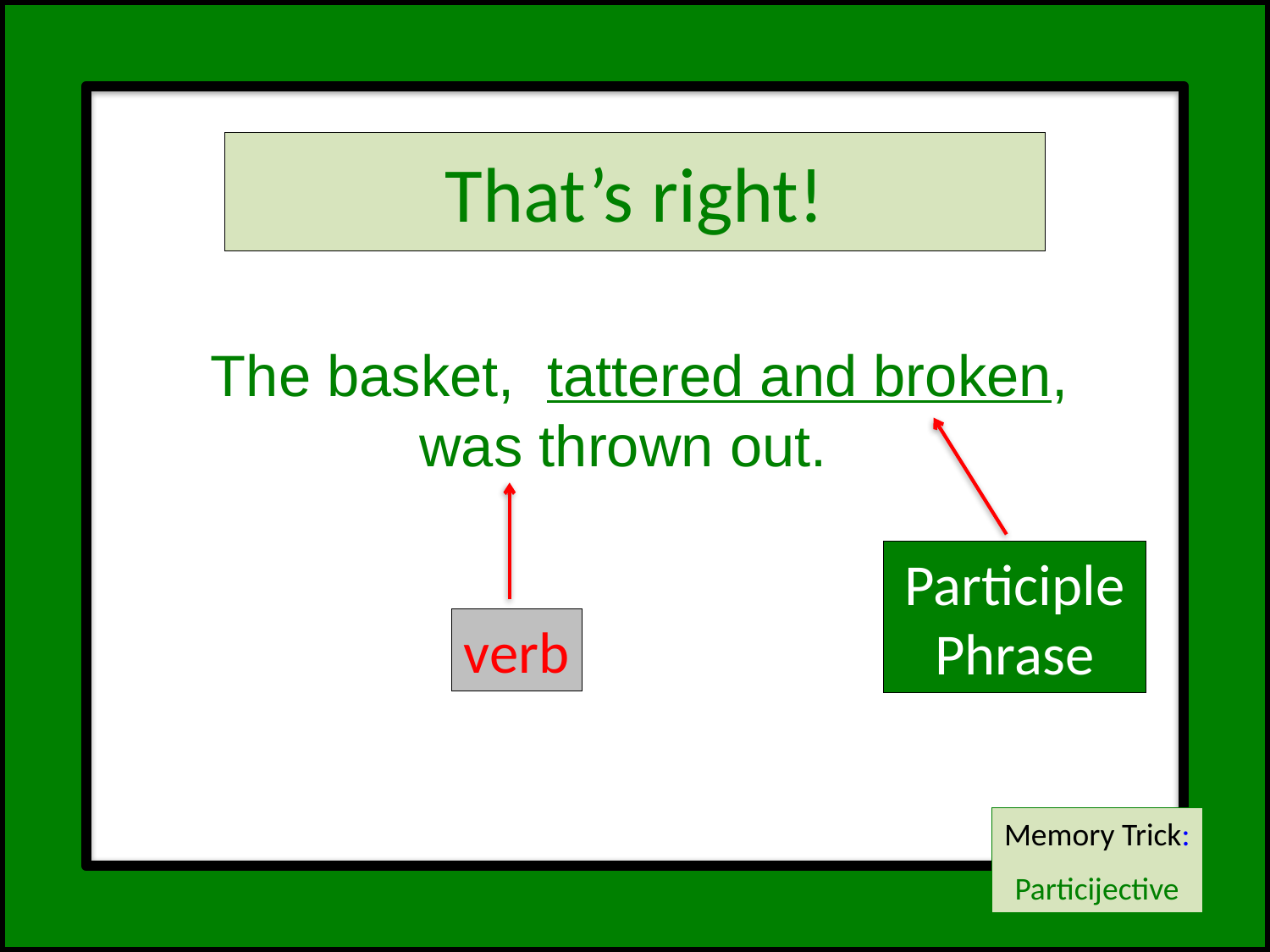

# That’s right!

The basket,  tattered and broken, was thrown out.
Participle Phrase
verb
Memory Trick:

Particijective